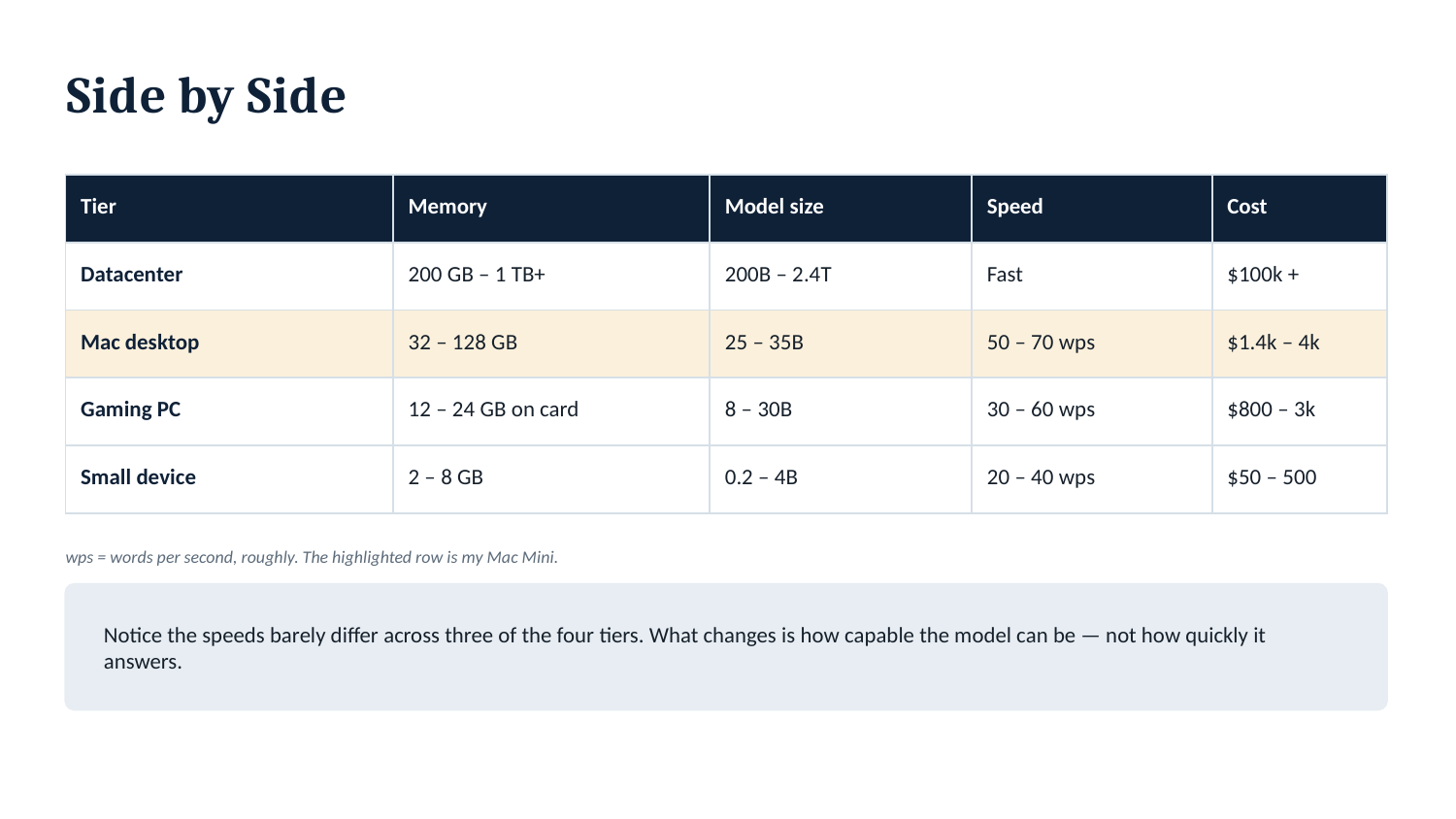

Side by Side
| Tier | Memory | Model size | Speed | Cost |
| --- | --- | --- | --- | --- |
| Datacenter | 200 GB – 1 TB+ | 200B – 2.4T | Fast | $100k + |
| Mac desktop | 32 – 128 GB | 25 – 35B | 50 – 70 wps | $1.4k – 4k |
| Gaming PC | 12 – 24 GB on card | 8 – 30B | 30 – 60 wps | $800 – 3k |
| Small device | 2 – 8 GB | 0.2 – 4B | 20 – 40 wps | $50 – 500 |
wps = words per second, roughly. The highlighted row is my Mac Mini.

Notice the speeds barely differ across three of the four tiers. What changes is how capable the model can be — not how quickly it answers.